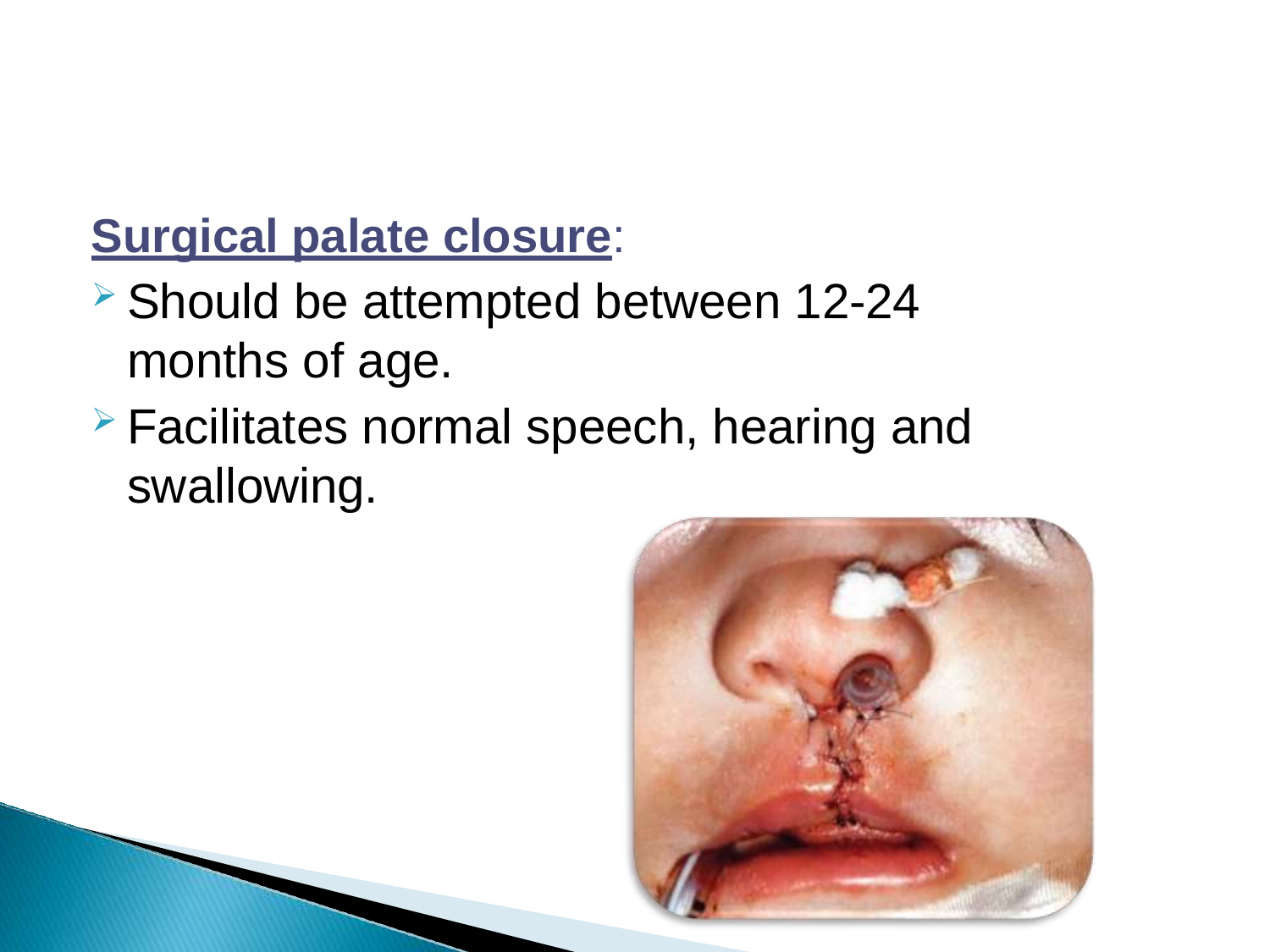

Surgical palate closure:
Should be attempted between 12-24  months of age.
Facilitates normal speech, hearing and  swallowing.